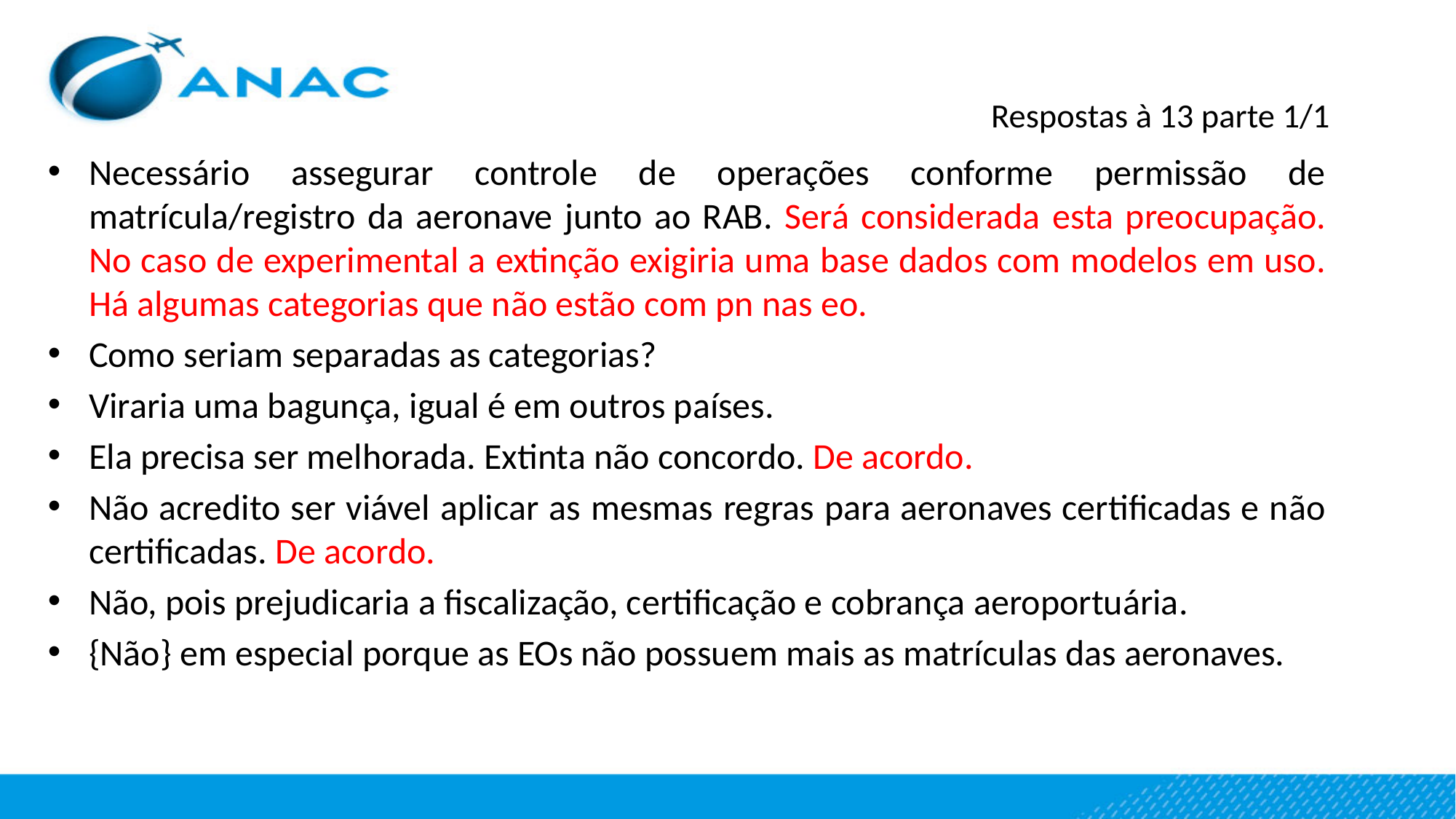

Respostas à 13 parte 1/1
Necessário assegurar controle de operações conforme permissão de matrícula/registro da aeronave junto ao RAB. Será considerada esta preocupação. No caso de experimental a extinção exigiria uma base dados com modelos em uso. Há algumas categorias que não estão com pn nas eo.
Como seriam separadas as categorias?
Viraria uma bagunça, igual é em outros países.
Ela precisa ser melhorada. Extinta não concordo. De acordo.
Não acredito ser viável aplicar as mesmas regras para aeronaves certificadas e não certificadas. De acordo.
Não, pois prejudicaria a fiscalização, certificação e cobrança aeroportuária.
{Não} em especial porque as EOs não possuem mais as matrículas das aeronaves.